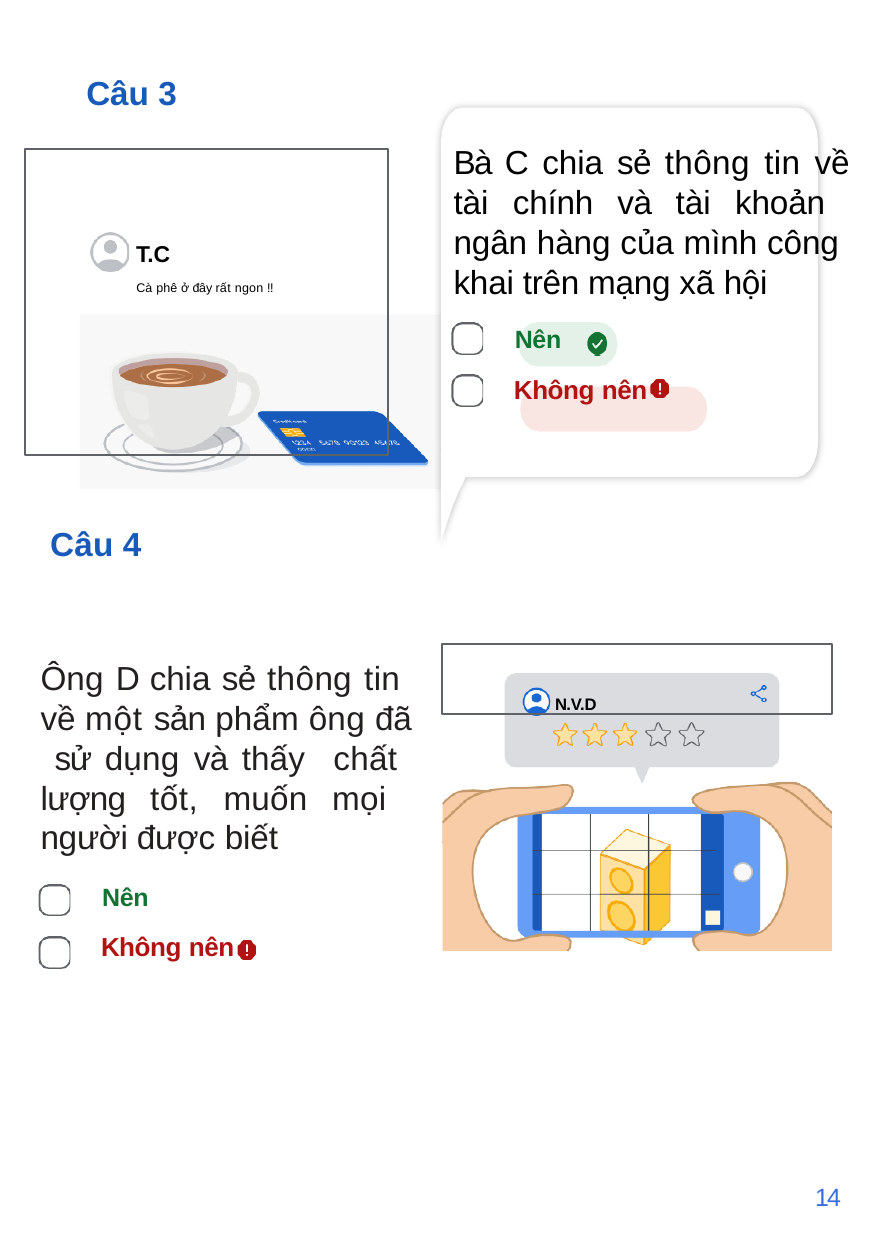

Câu 3

Bà C chia sẻ thông tin về tài chính và tài khoản  ngân hàng của mình công  khai trên mạng xã hội
Nên
Không nên

T.C
Cà phê ở đây rất ngon !!

Câu 4

N.V.D
Ông D chia sẻ thông tin  về một sản phẩm ông đã  sử dụng và thấy  chất  lượng tốt, muốn mọi  người được biết
Nên
Không nên

14